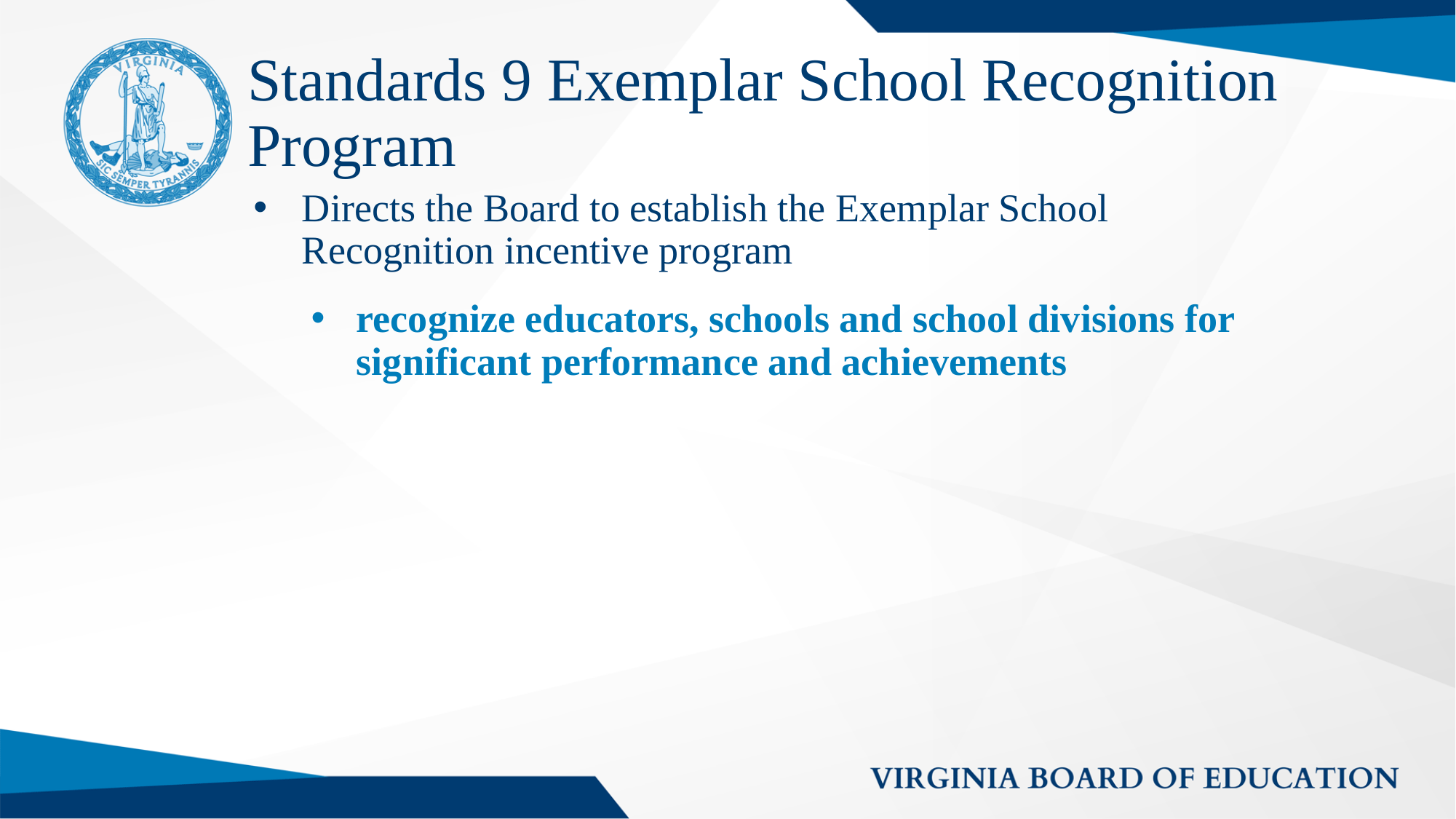

# Standards 9 Exemplar School Recognition Program
Directs the Board to establish the Exemplar School Recognition incentive program
recognize educators, schools and school divisions for significant performance and achievements